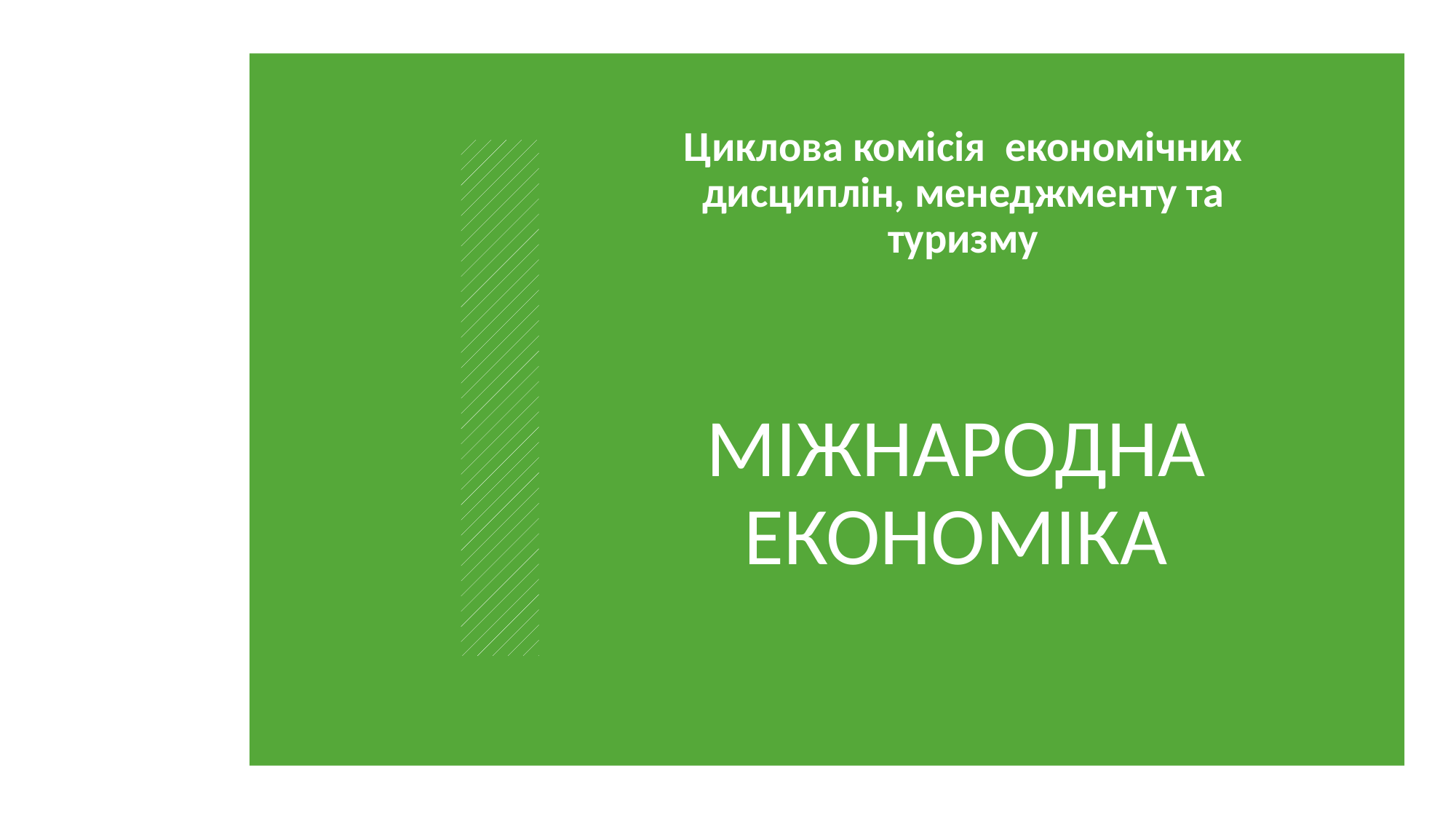

Циклова комісія  економічних дисциплін, менеджменту та туризму
# МІЖНАРОДНА ЕКОНОМІКА